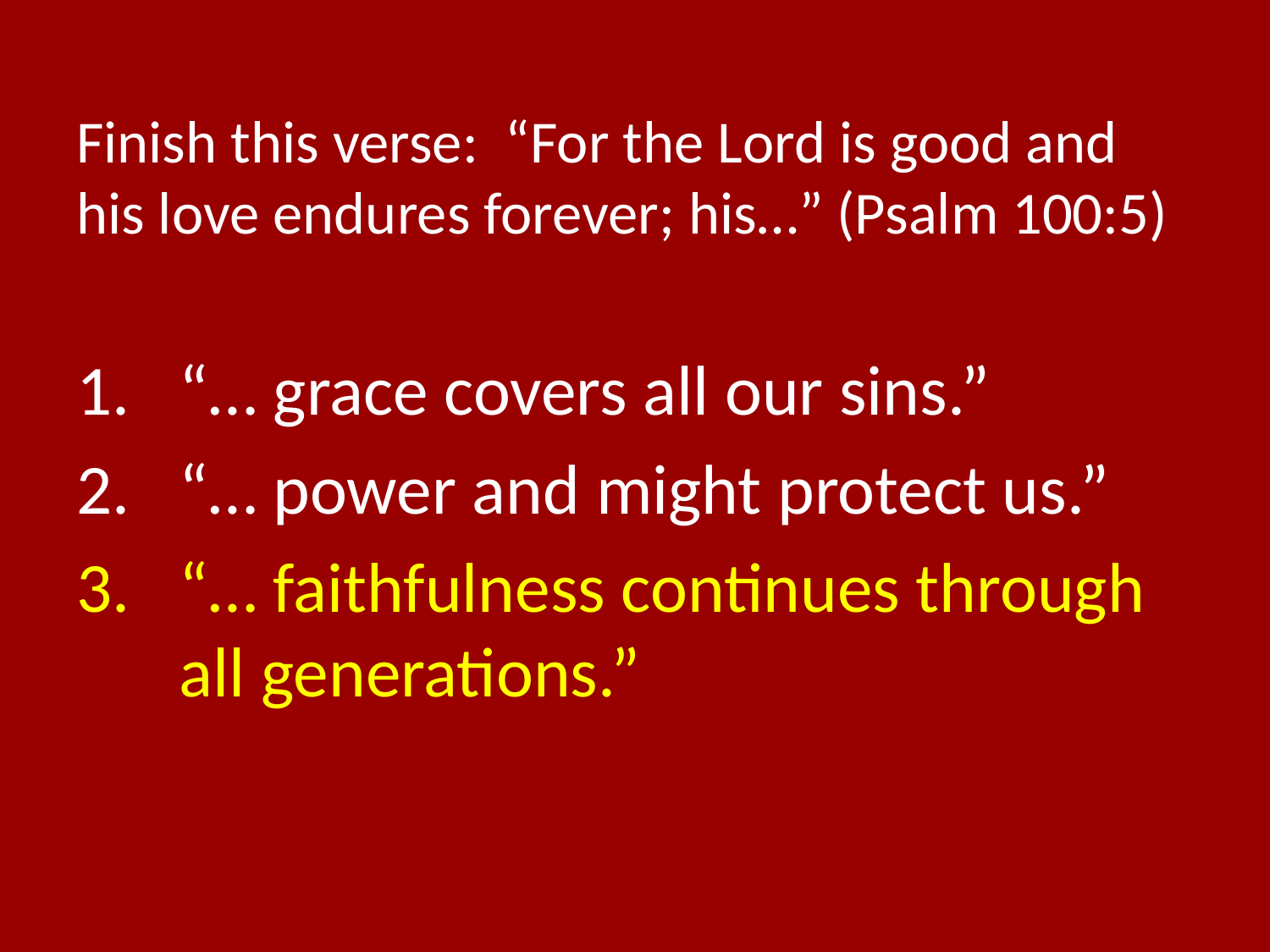

# Finish this verse:  “For the Lord is good and his love endures forever; his…” (Psalm 100:5)
“… grace covers all our sins.”
“… power and might protect us.”
“… faithfulness continues through all generations.”